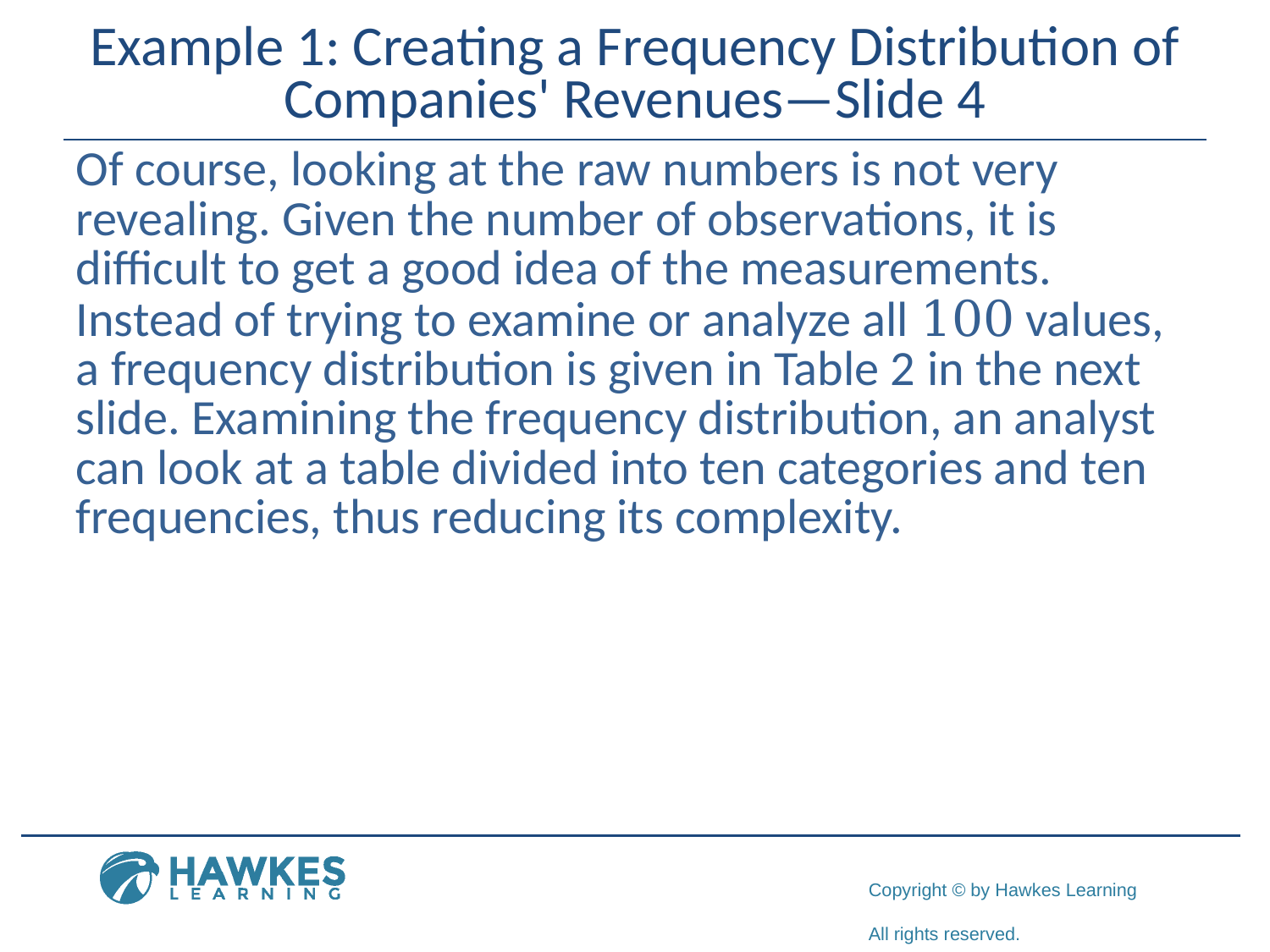

# Example 1: Creating a Frequency Distribution of Companies' Revenues—Slide 4
Of course, looking at the raw numbers is not very revealing. Given the number of observations, it is difficult to get a good idea of the measurements. Instead of trying to examine or analyze all 100 values, a frequency distribution is given in Table 2 in the next slide. Examining the frequency distribution, an analyst can look at a table divided into ten categories and ten frequencies, thus reducing its complexity.